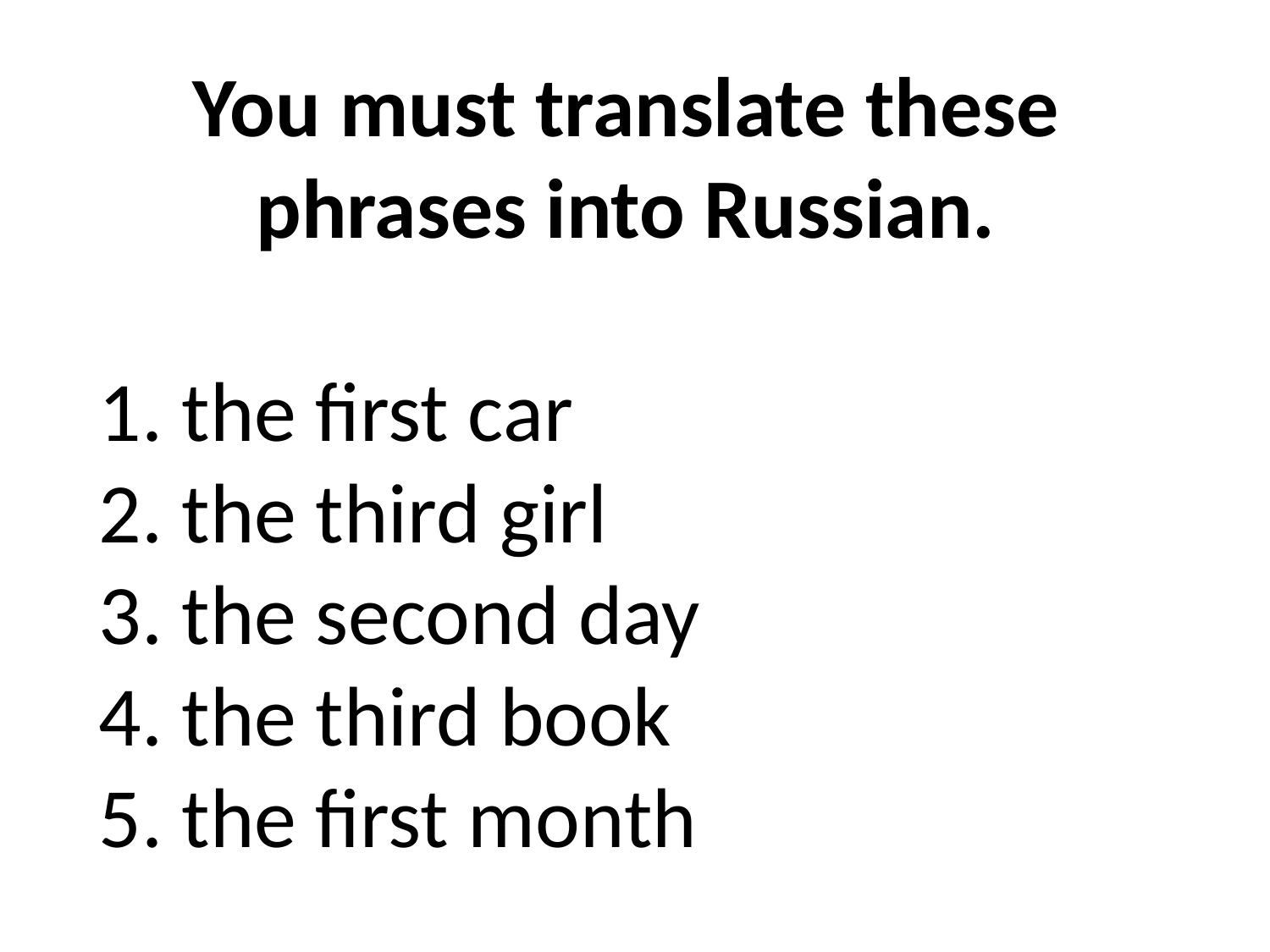

You must translate these phrases into Russian.

1. the first car
2. the third girl
3. the second day
4. the third book
5. the first month